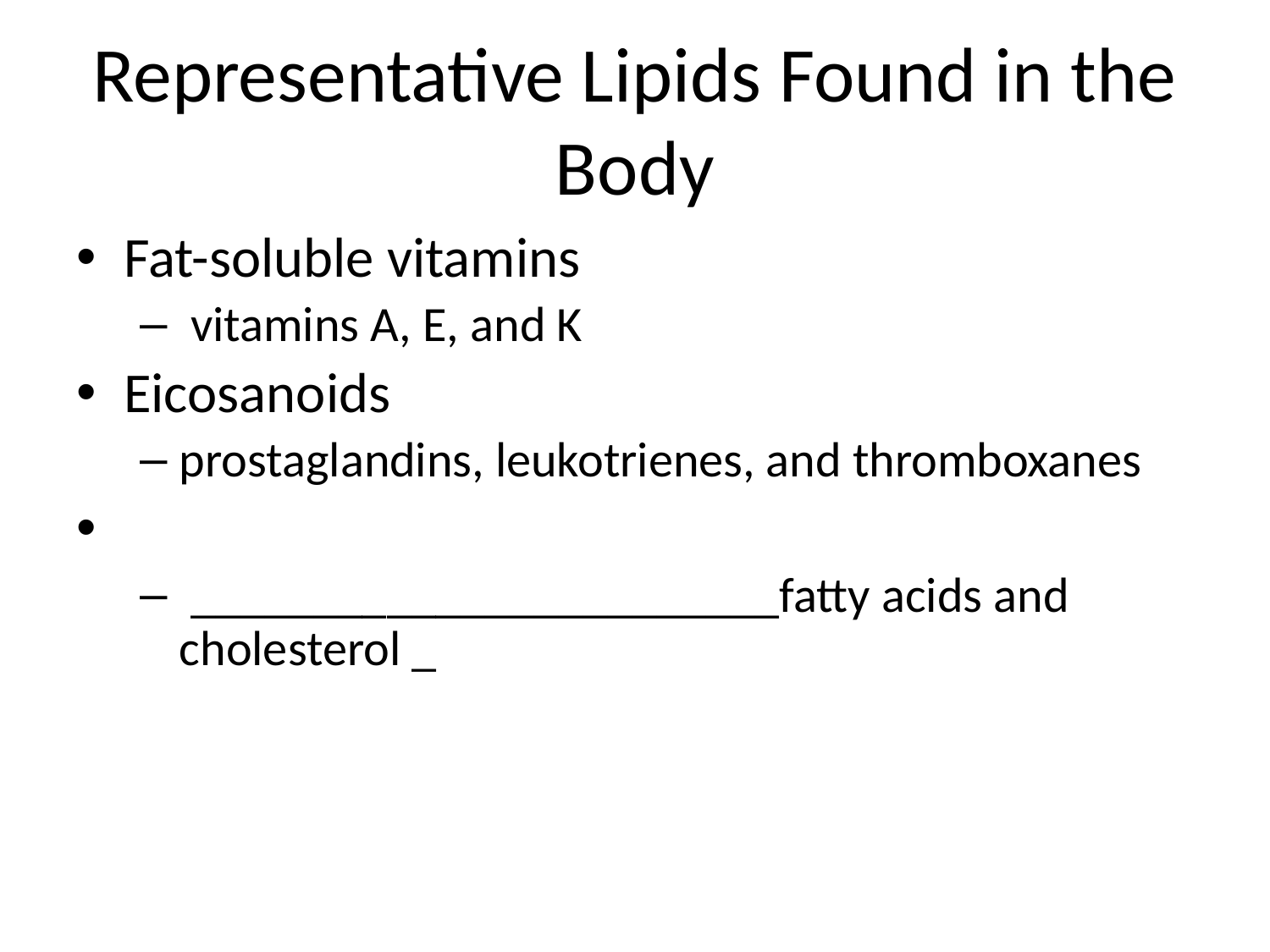

# Representative Lipids Found in the Body
Fat-soluble vitamins
 vitamins A, E, and K
Eicosanoids
prostaglandins, leukotrienes, and thromboxanes

 ________________________fatty acids and cholesterol _